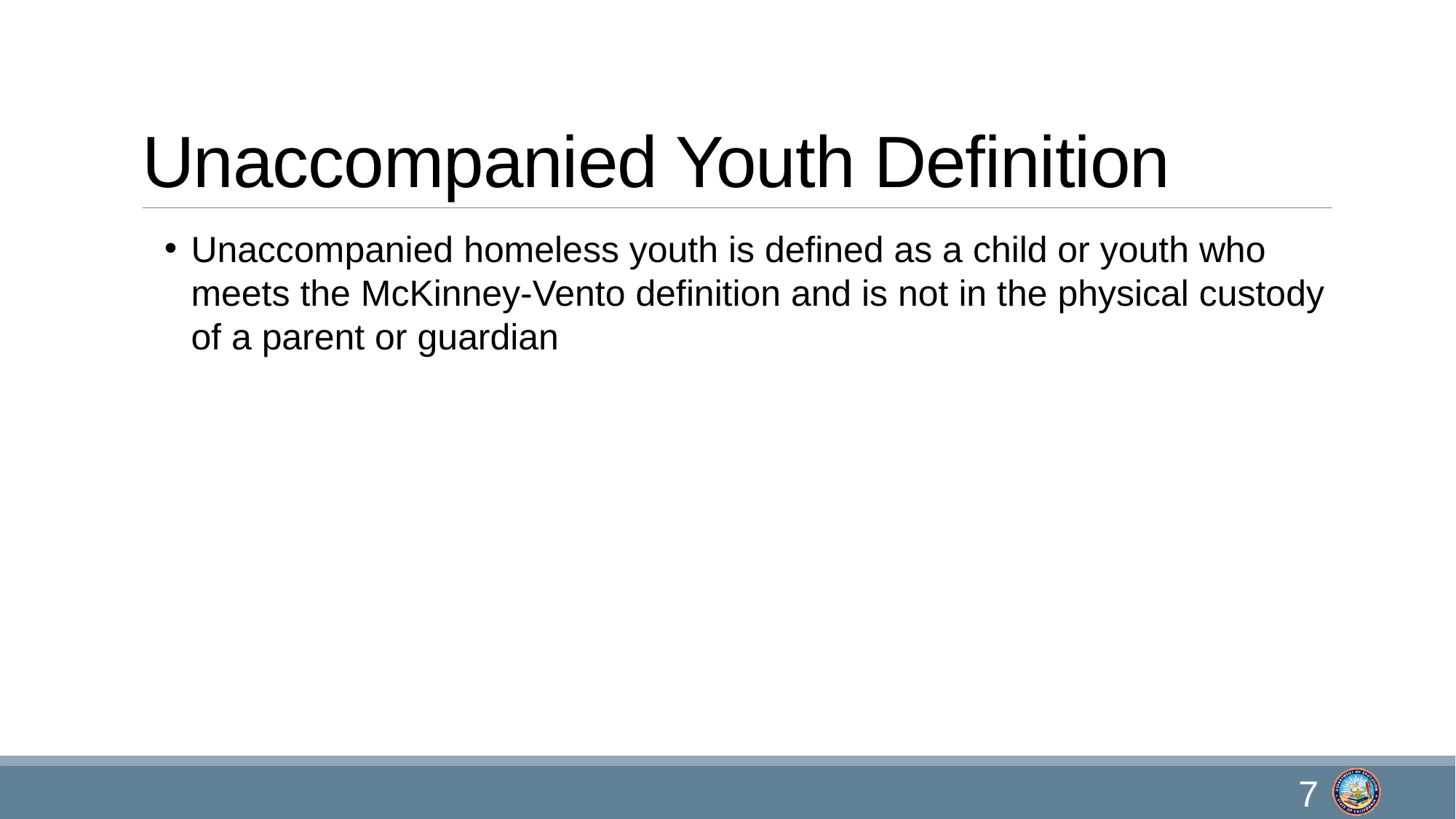

# Unaccompanied Youth Definition
Unaccompanied homeless youth is defined as a child or youth who meets the McKinney-Vento definition and is not in the physical custody of a parent or guardian

7